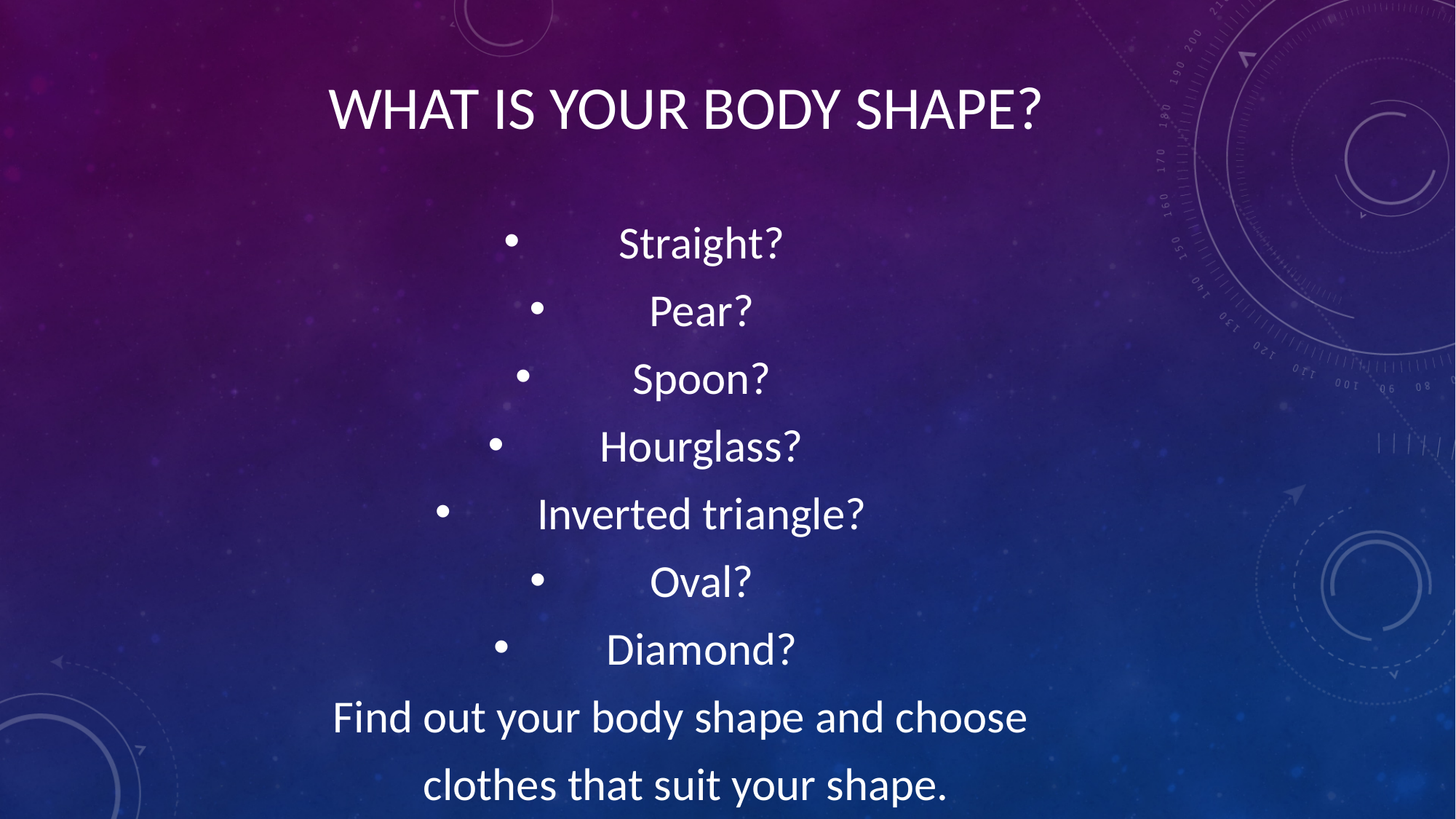

# What is your body shape?
Straight?
Pear?
Spoon?
Hourglass?
Inverted triangle?
Oval?
Diamond?
Find out your body shape and choose
clothes that suit your shape.